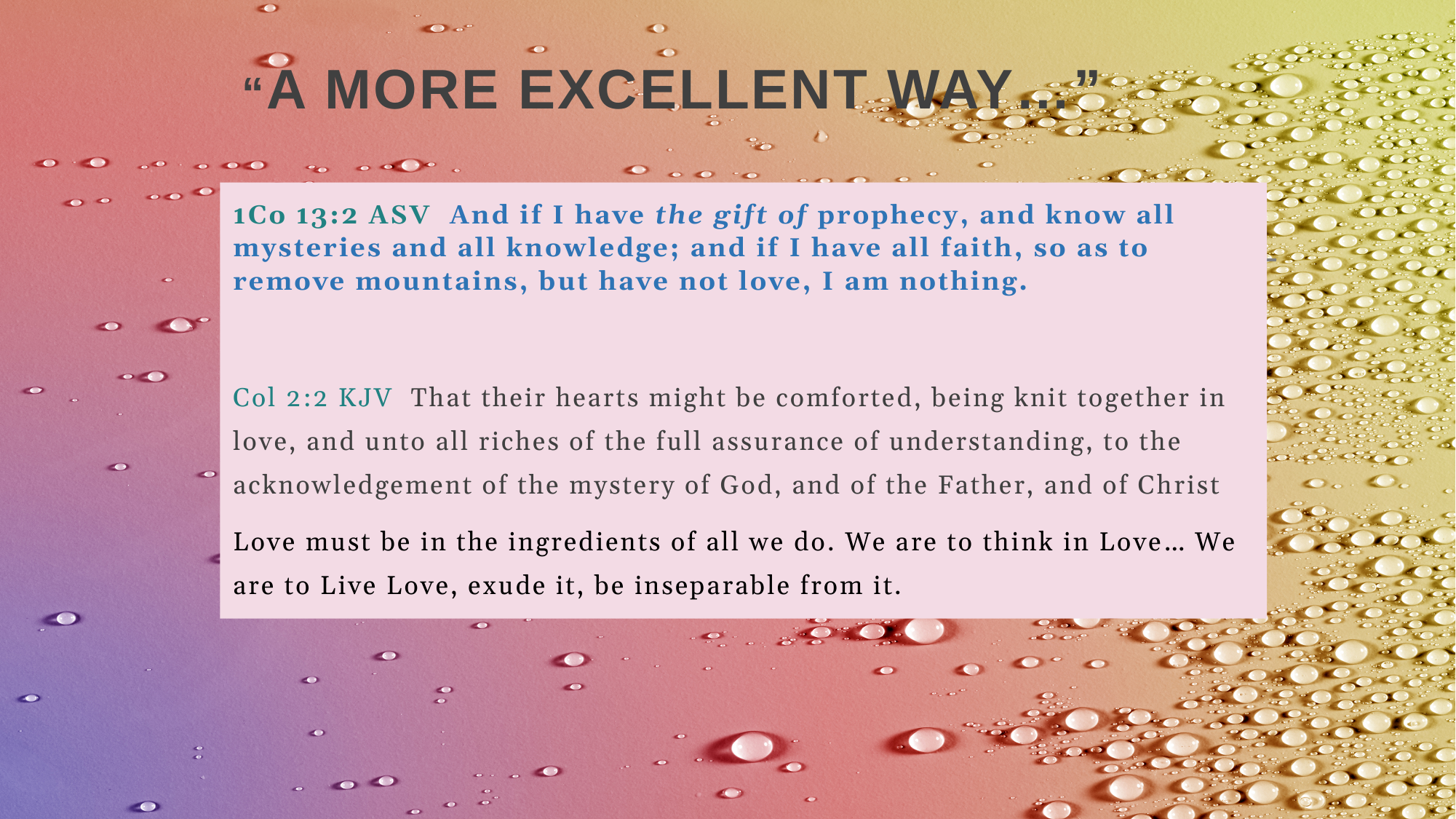

# “A MORE EXCELLENT WAY…”
1Co 13:2 ASV  And if I have the gift of prophecy, and know all mysteries and all knowledge; and if I have all faith, so as to remove mountains, but have not love, I am nothing.

Col 2:2 KJV  That their hearts might be comforted, being knit together in love, and unto all riches of the full assurance of understanding, to the acknowledgement of the mystery of God, and of the Father, and of Christ
Love must be in the ingredients of all we do. We are to think in Love… We are to Live Love, exude it, be inseparable from it.